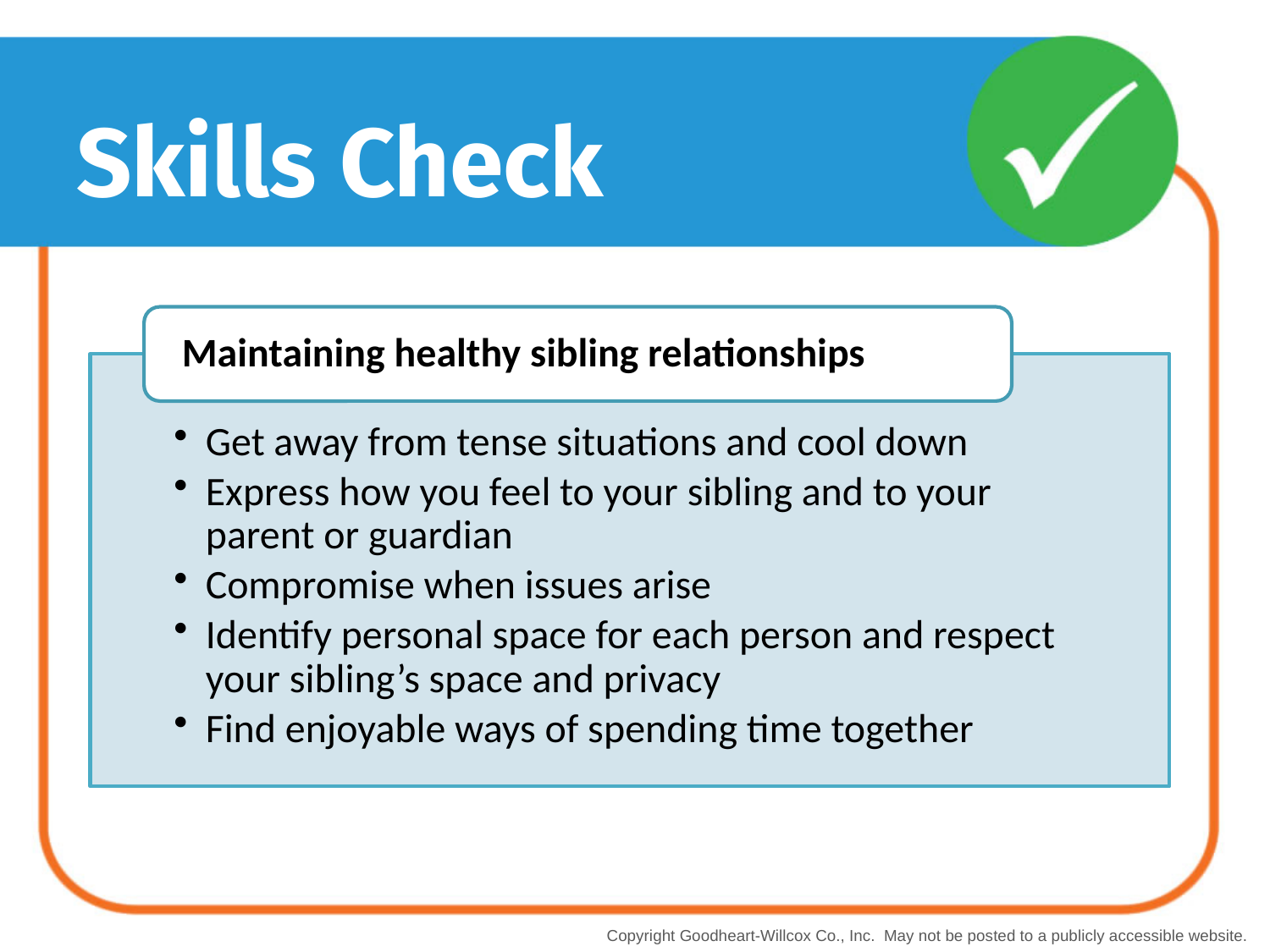

# Skills Check
Get away from tense situations and cool down
Express how you feel to your sibling and to your parent or guardian
Compromise when issues arise
Identify personal space for each person and respect your sibling’s space and privacy
Find enjoyable ways of spending time together
Maintaining healthy sibling relationships